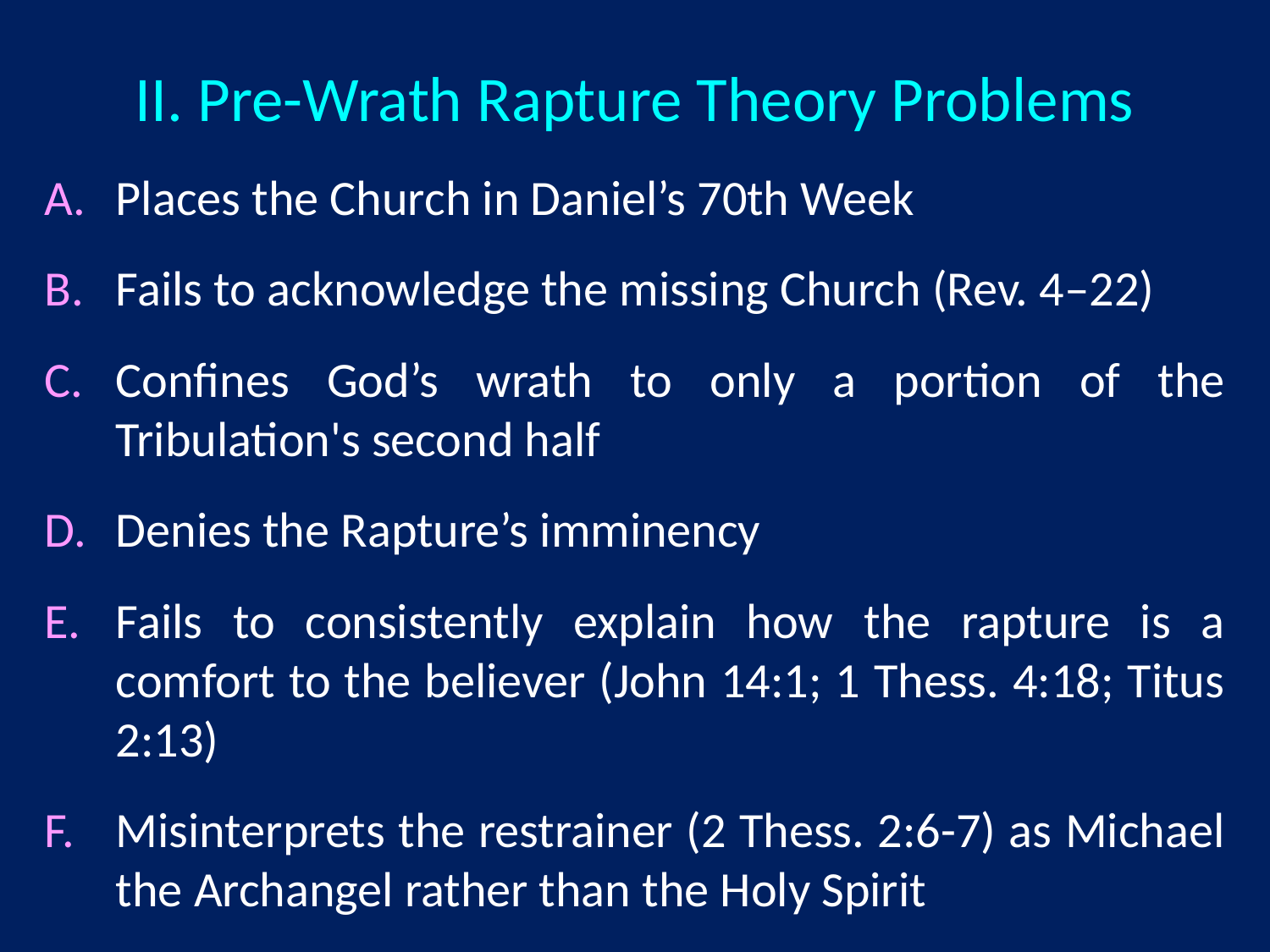

# II. Pre-Wrath Rapture Theory Problems
Places the Church in Daniel’s 70th Week
Fails to acknowledge the missing Church (Rev. 4‒22)
Confines God’s wrath to only a portion of the Tribulation's second half
Denies the Rapture’s imminency
Fails to consistently explain how the rapture is a comfort to the believer (John 14:1; 1 Thess. 4:18; Titus 2:13)
Misinterprets the restrainer (2 Thess. 2:6-7) as Michael the Archangel rather than the Holy Spirit